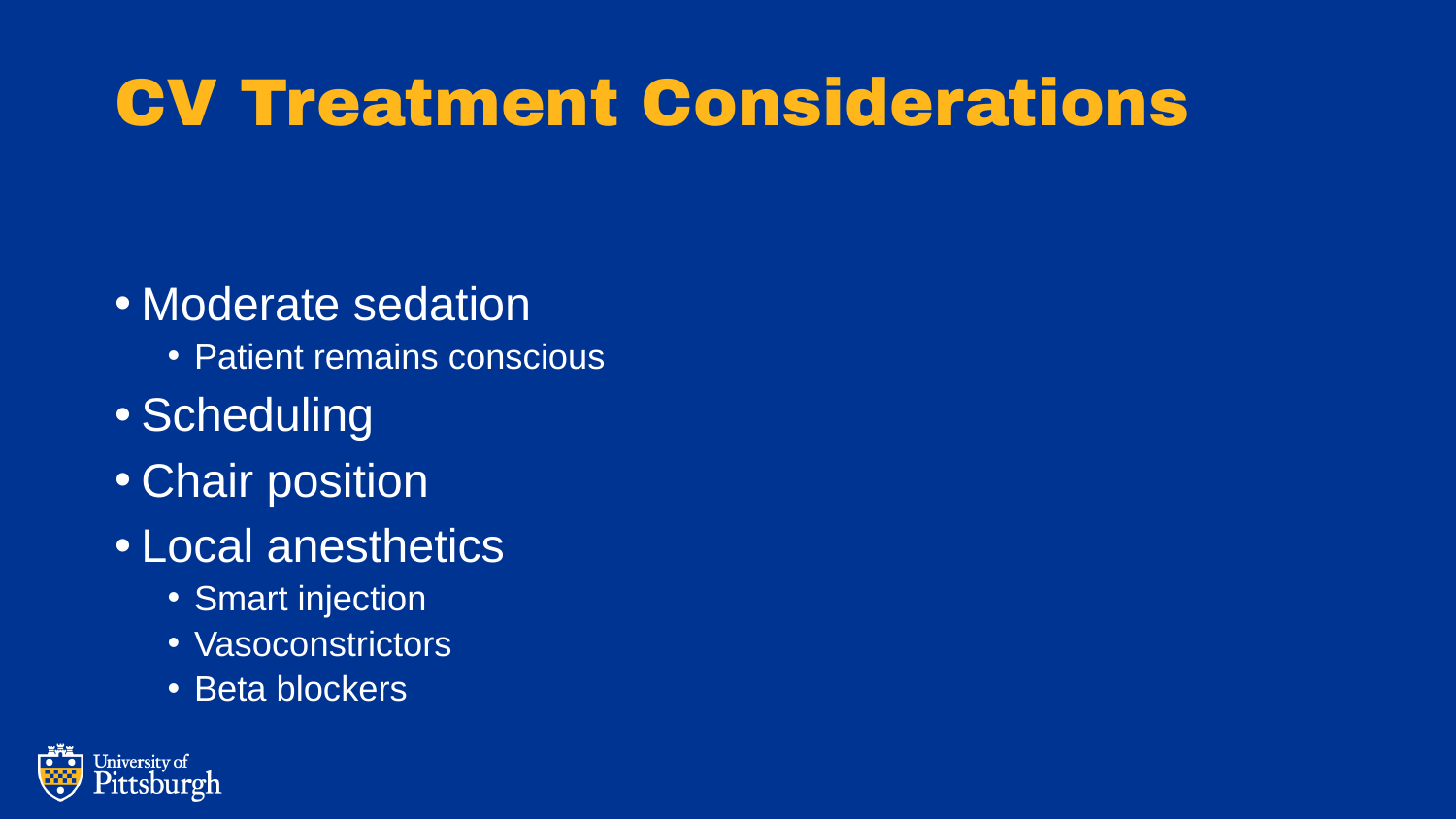

# CV Treatment Considerations

Moderate sedation
Patient remains conscious
Scheduling
Chair position
Local anesthetics
Smart injection
Vasoconstrictors
Beta blockers